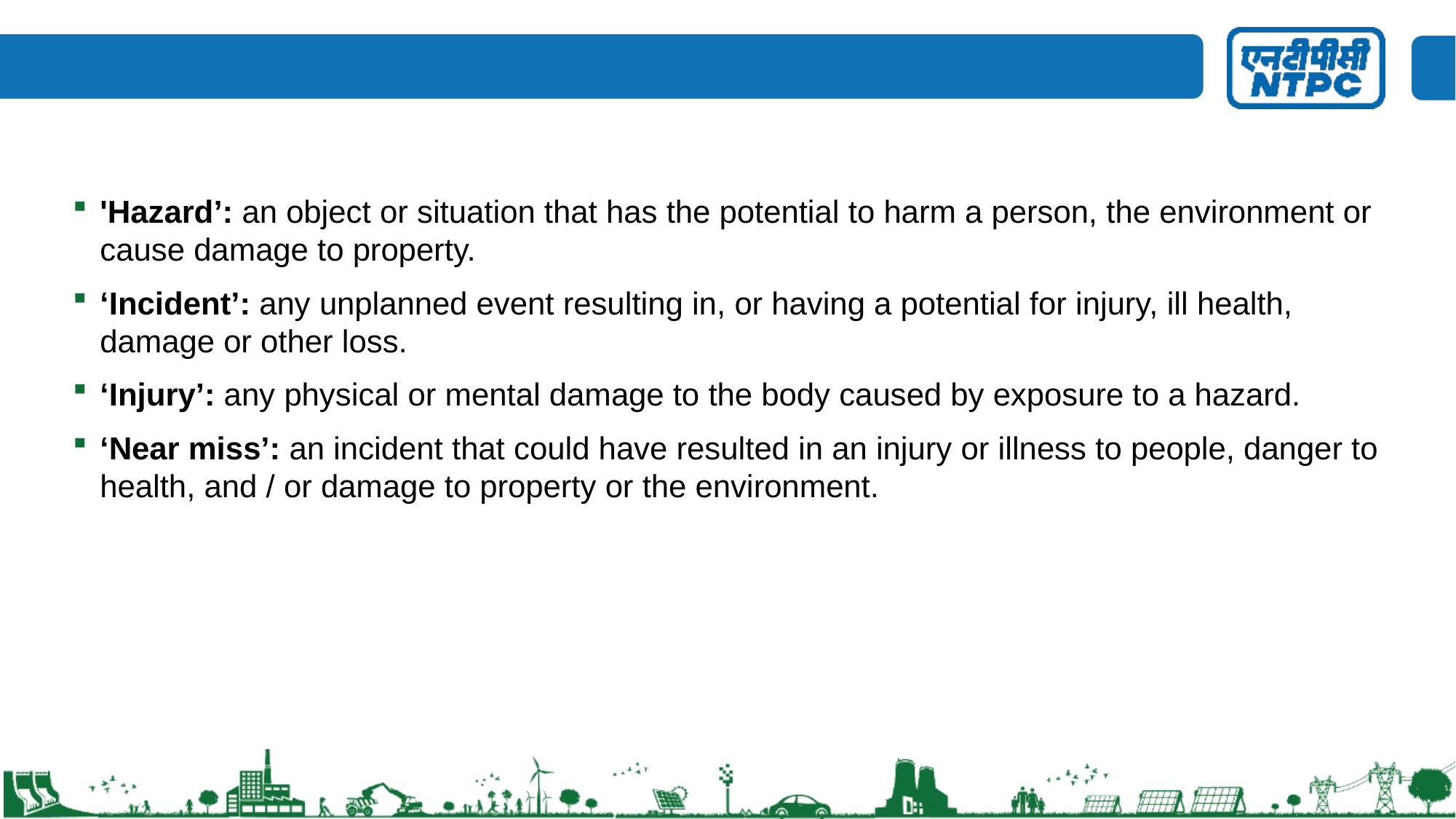

#
'Hazard’: an object or situation that has the potential to harm a person, the environment or cause damage to property.
‘Incident’: any unplanned event resulting in, or having a potential for injury, ill health, damage or other loss.
‘Injury’: any physical or mental damage to the body caused by exposure to a hazard.
‘Near miss’: an incident that could have resulted in an injury or illness to people, danger to health, and / or damage to property or the environment.

17